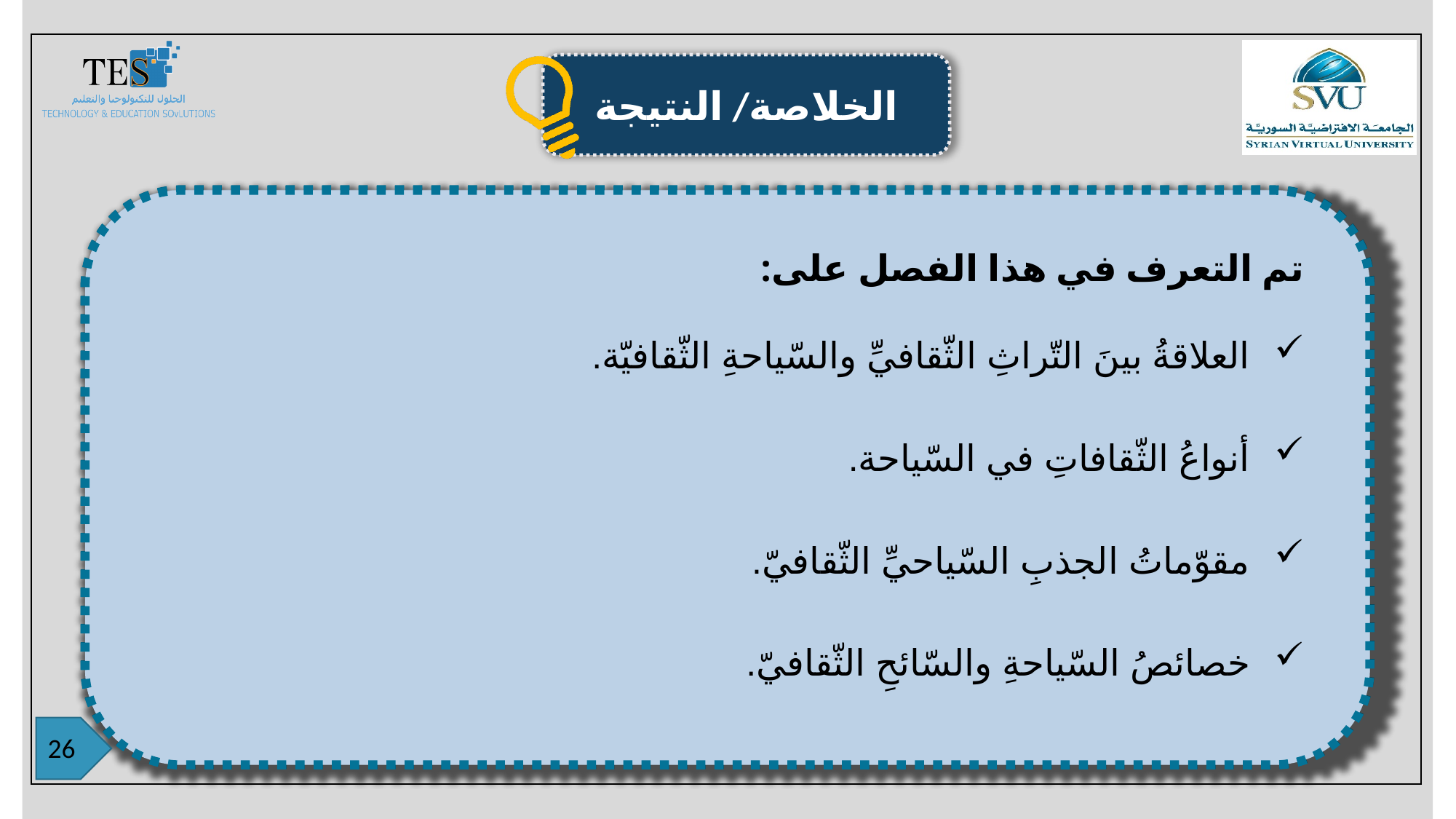

تم التعرف في هذا الفصل على:
العلاقةُ بينَ التّراثِ الثّقافيِّ والسّياحةِ الثّقافيّة.
أنواعُ الثّقافاتِ في السّياحة.
مقوّماتُ الجذبِ السّياحيِّ الثّقافيّ.
خصائصُ السّياحةِ والسّائحِ الثّقافيّ.